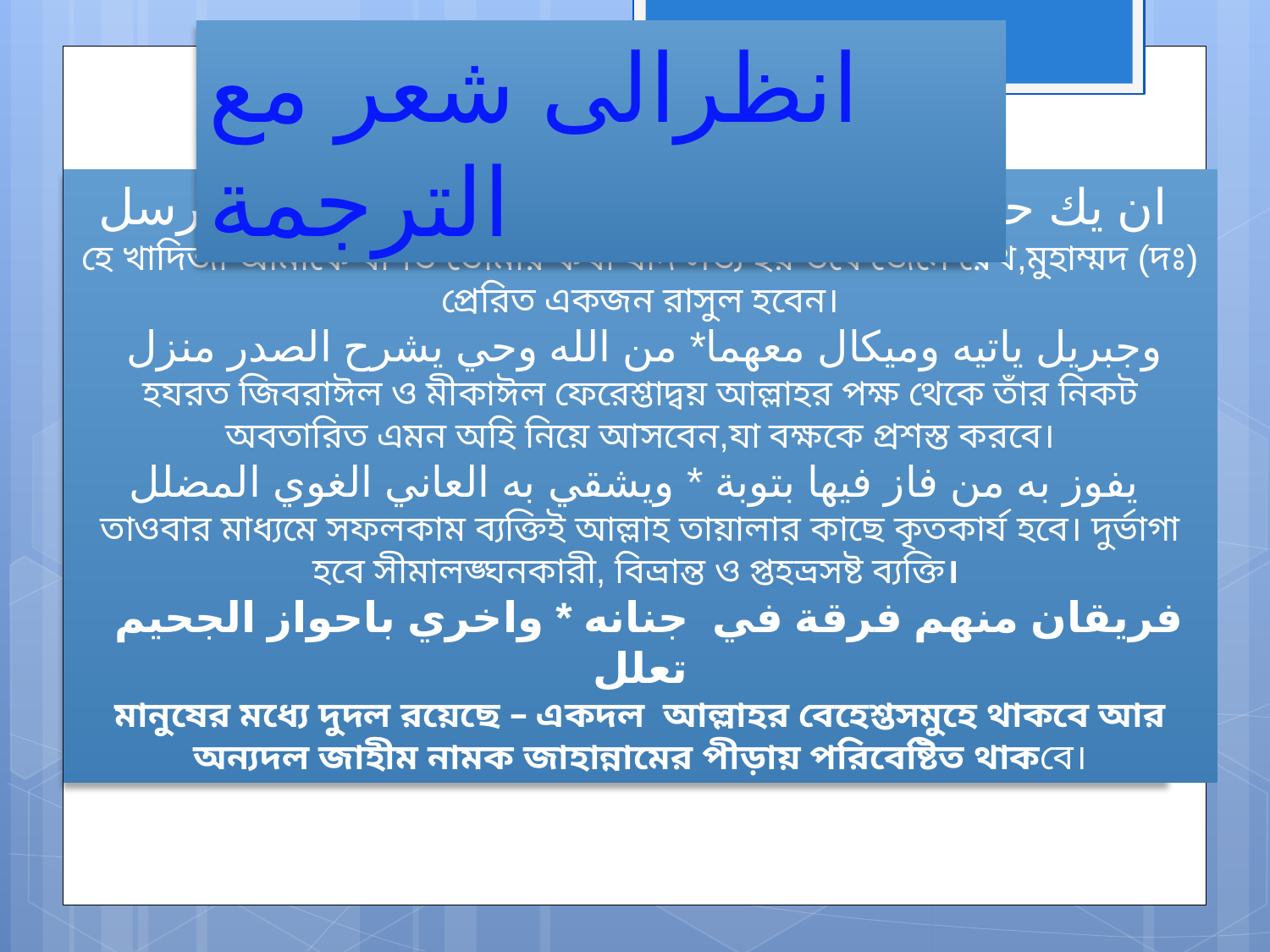

انظرالى شعر مع الترجمة
ان يك حقا يا خديجة فاعلمي*حديثك ايانا فاحمد مرسل
হে খাদিজা আমাকে বর্ণিত তোমার কথা যদি সত্য হয় তবে জেনে রেখ,মুহাম্মদ (দঃ) প্রেরিত একজন রাসুল হবেন।
 وجبريل ياتيه وميكال معهما* من الله وحي يشرح الصدر منزل
হযরত জিবরাঈল ও মীকাঈল ফেরেশ্তাদ্বয় আল্লাহর পক্ষ থেকে তাঁর নিকট অবতারিত এমন অহি নিয়ে আসবেন,যা বক্ষকে প্রশস্ত করবে।
يفوز به من فاز فيها بتوبة * ويشقي به العاني الغوي المضلل
তাওবার মাধ্যমে সফলকাম ব্যক্তিই আল্লাহ তায়ালার কাছে কৃতকার্য হবে। দুর্ভাগা হবে সীমালঙ্ঘনকারী, বিভ্রান্ত ও প্তহভ্রসষ্ট ব্যক্তি।
  فريقان منهم فرقة في  جنانه * واخري باحواز الجحيم تعلل
মানুষের মধ্যে দুদল রয়েছে – একদল  আল্লাহর বেহেশ্তসমুহে থাকবে আর অন্যদল জাহীম নামক জাহান্নামের পীড়ায় পরিবেষ্টিত থাকবে।